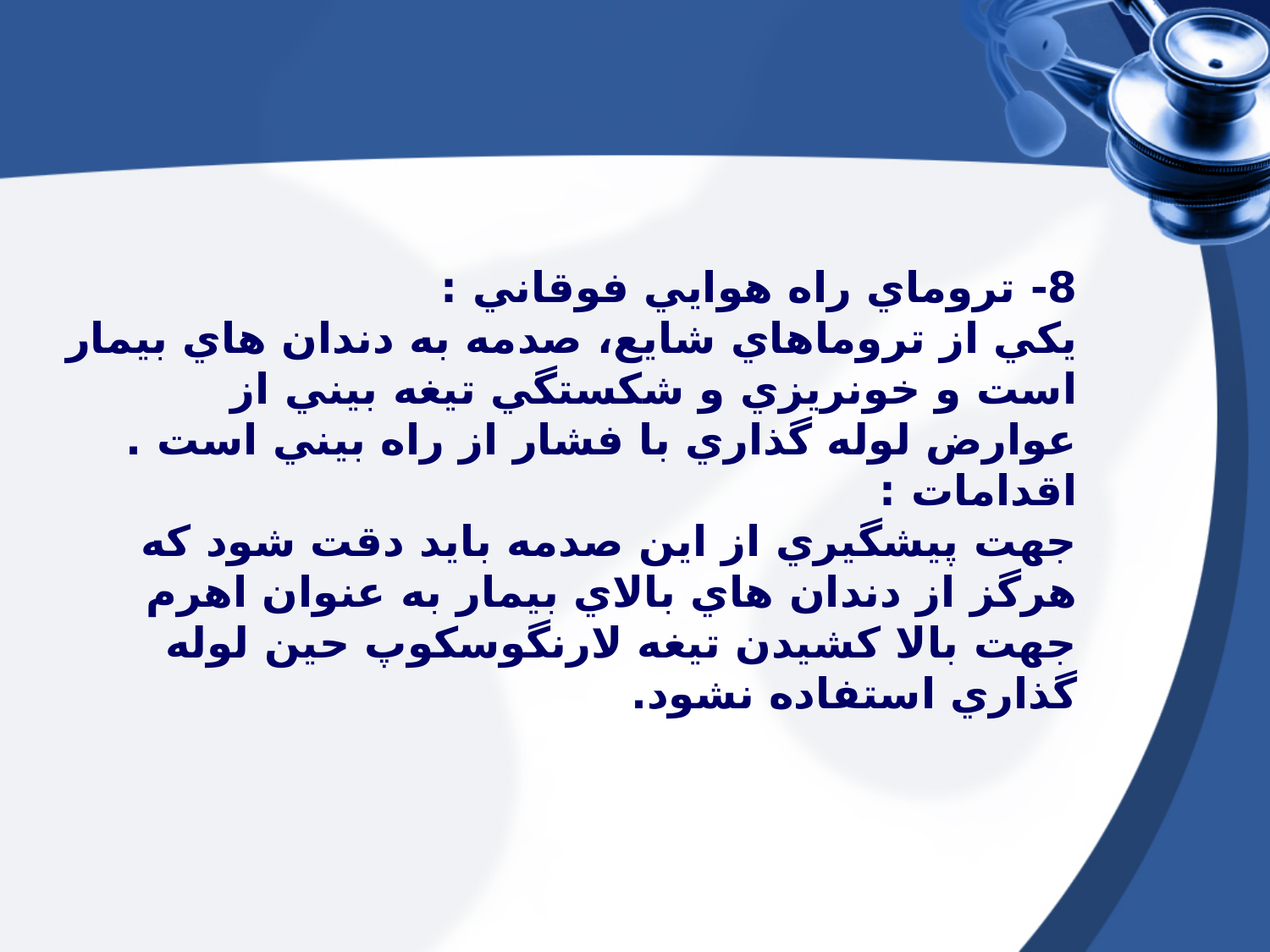

8- تروماي راه هوايي فوقاني :
يكي از تروماهاي شايع، صدمه به دندان هاي بيمار است و خونريزي و شكستگي تيغه بيني از عوارض لوله گذاري با فشار از راه بيني است .
اقدامات :
جهت پيشگيري از اين صدمه بايد دقت شود كه هرگز از دندان هاي بالاي بيمار به عنوان اهرم جهت بالا كشيدن تيغه لارنگوسكوپ حين لوله گذاري استفاده نشود.